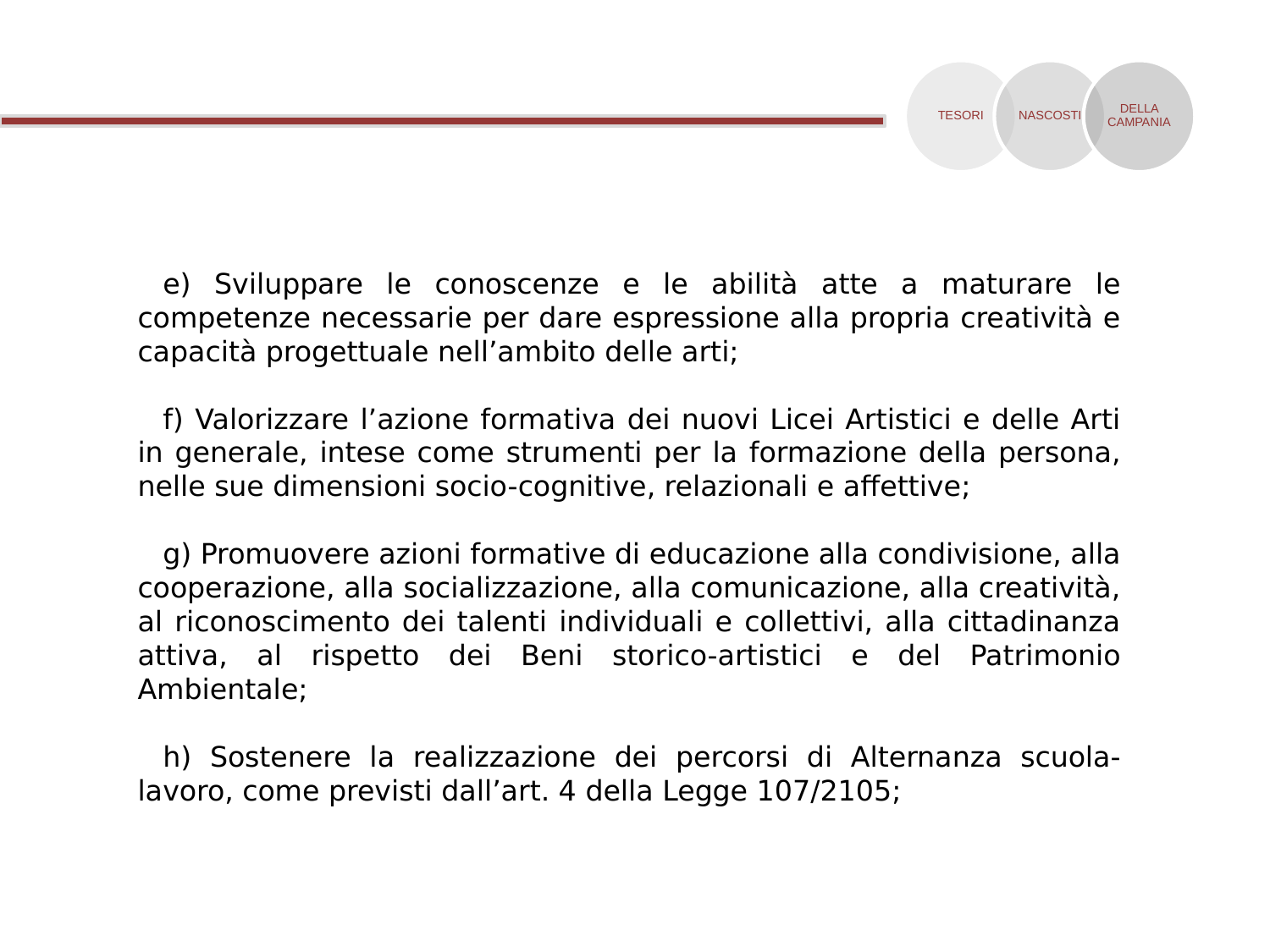

TESORI
NASCOSTI
DELLA CAMPANIA

e) Sviluppare le conoscenze e le abilità atte a maturare le competenze necessarie per dare espressione alla propria creatività e capacità progettuale nell’ambito delle arti;

f) Valorizzare l’azione formativa dei nuovi Licei Artistici e delle Arti in generale, intese come strumenti per la formazione della persona, nelle sue dimensioni socio-cognitive, relazionali e affettive;

g) Promuovere azioni formative di educazione alla condivisione, alla cooperazione, alla socializzazione, alla comunicazione, alla creatività, al riconoscimento dei talenti individuali e collettivi, alla cittadinanza attiva, al rispetto dei Beni storico-artistici e del Patrimonio Ambientale;

h) Sostenere la realizzazione dei percorsi di Alternanza scuola- lavoro, come previsti dall’art. 4 della Legge 107/2105;